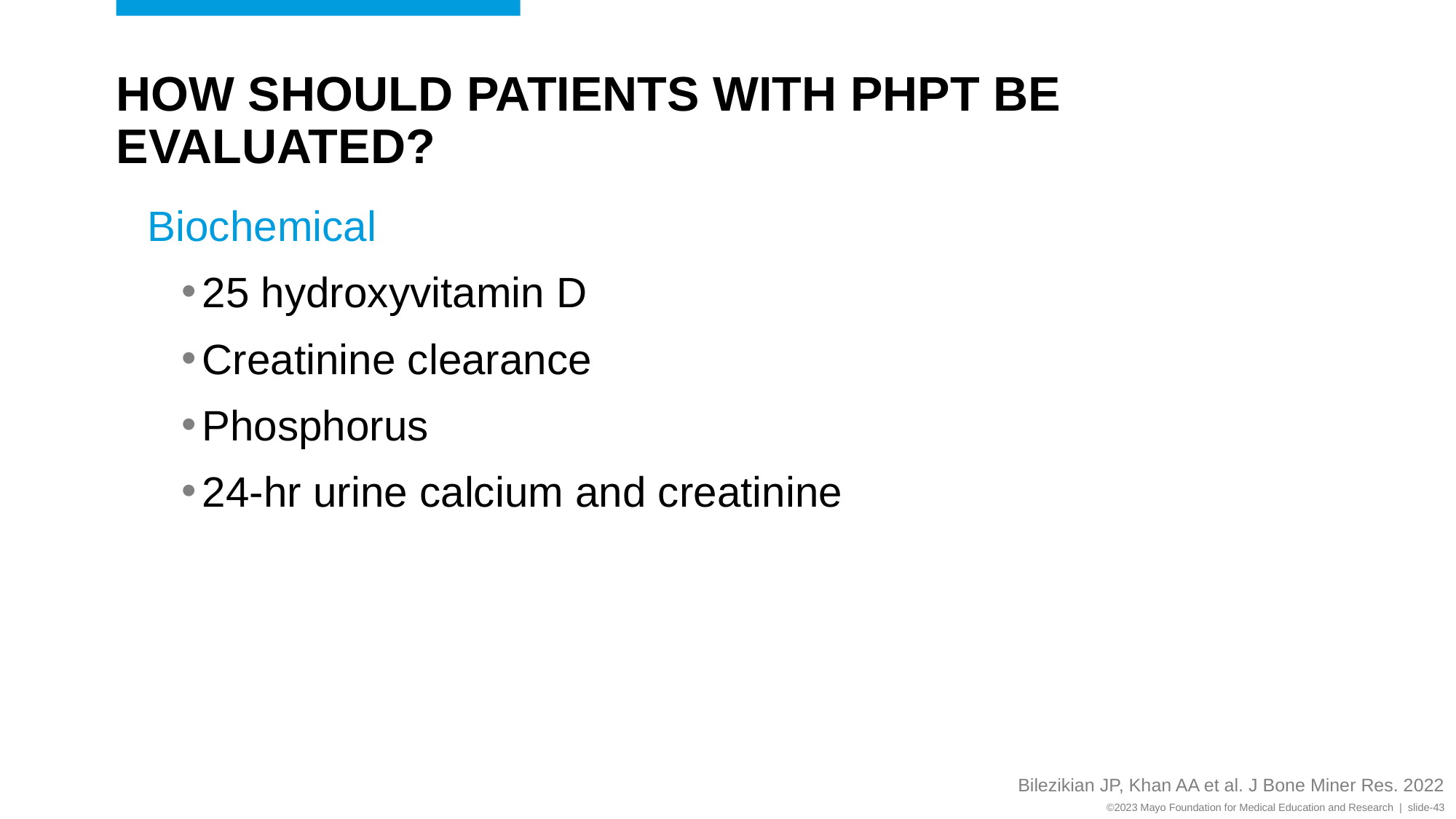

# How Should Patients with PHPT be Evaluated?
Biochemical
25 hydroxyvitamin D
Creatinine clearance
Phosphorus
24-hr urine calcium and creatinine
Bilezikian JP, Khan AA et al. J Bone Miner Res. 2022